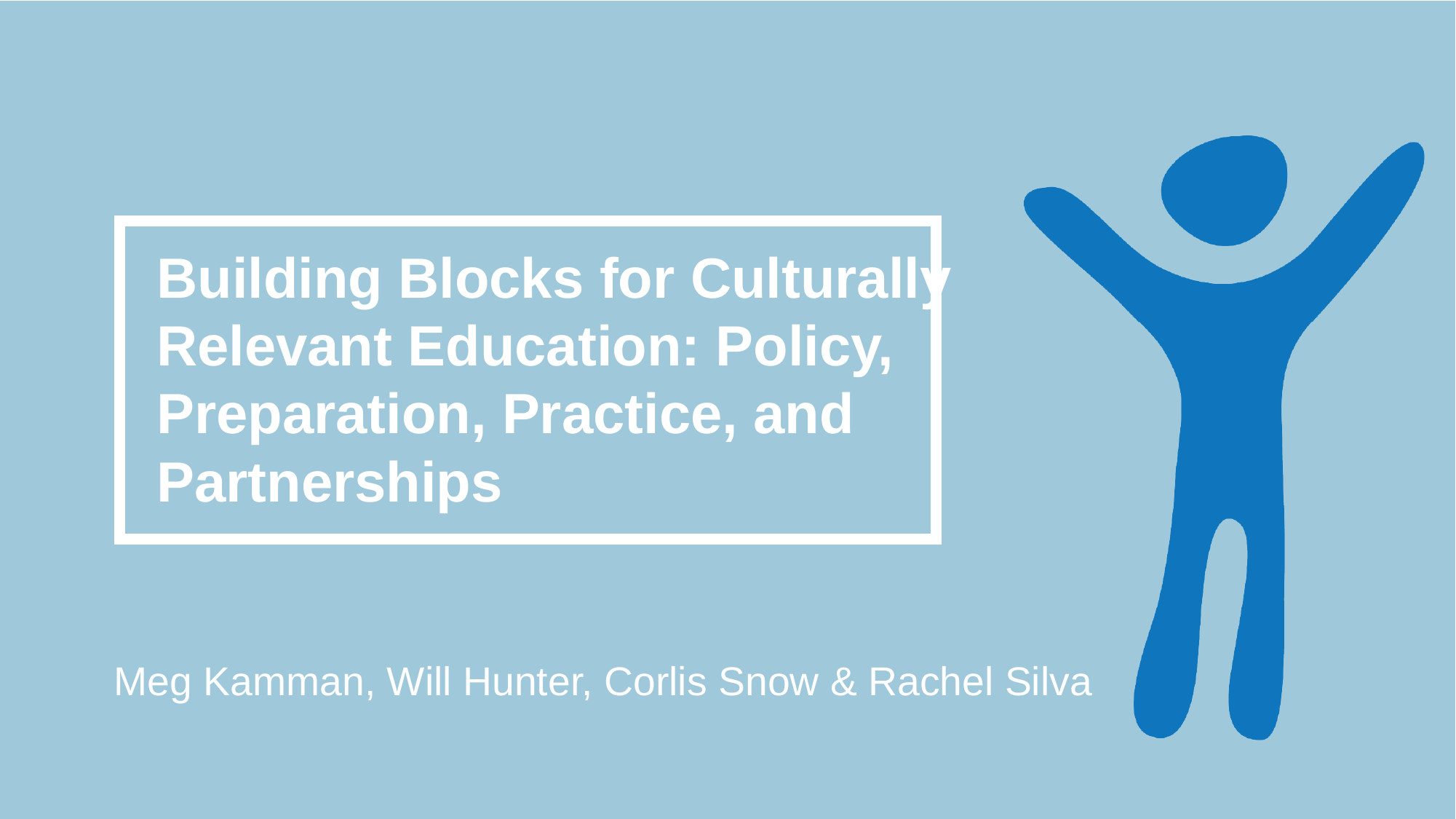

Building Blocks for Culturally Relevant Education: Policy, Preparation, Practice, and Partnerships
Meg Kamman, Will Hunter, Corlis Snow & Rachel Silva